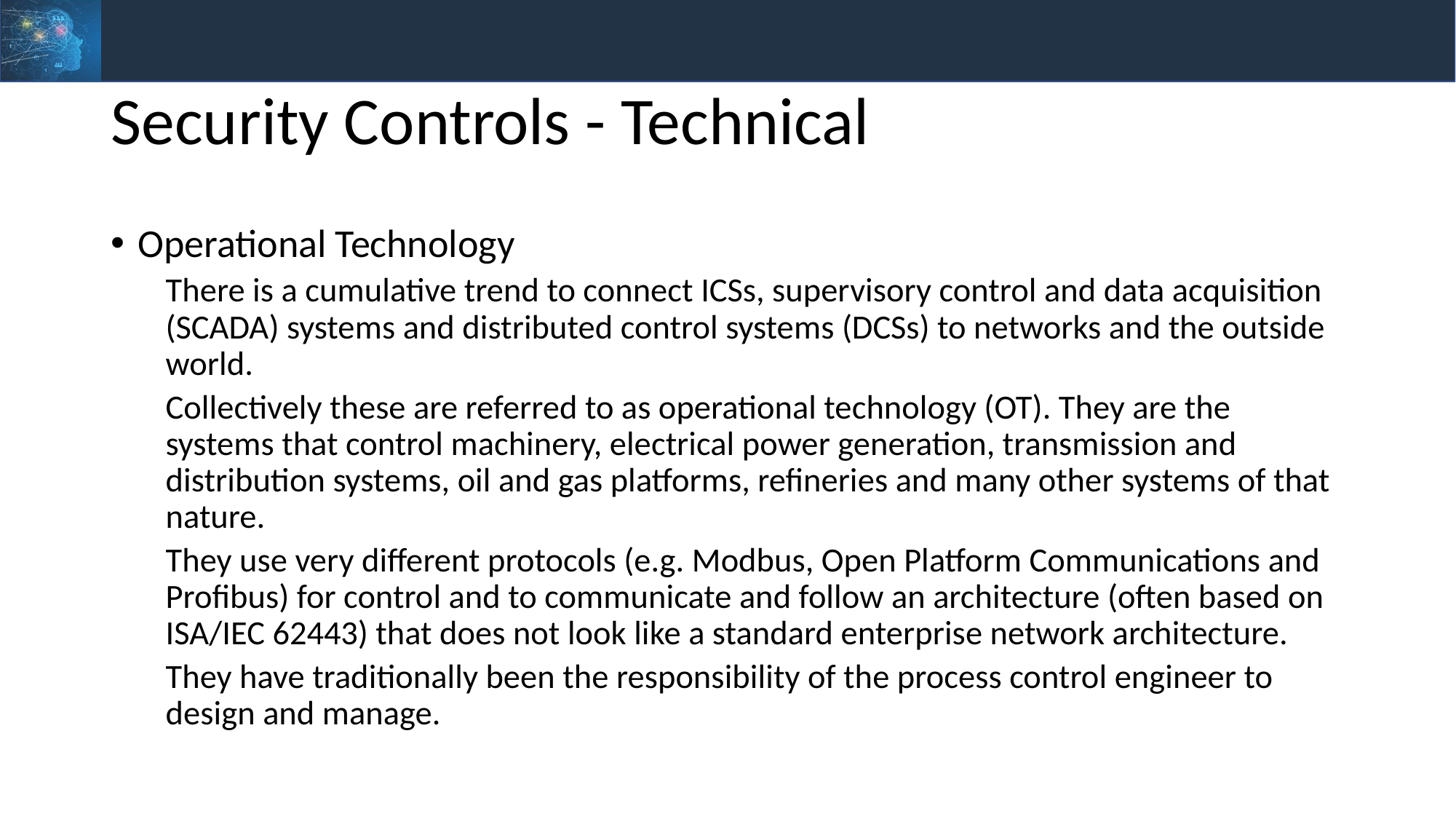

# Security Controls - Technical
Operational Technology
There is a cumulative trend to connect ICSs, supervisory control and data acquisition (SCADA) systems and distributed control systems (DCSs) to networks and the outside world.
Collectively these are referred to as operational technology (OT). They are the systems that control machinery, electrical power generation, transmission and distribution systems, oil and gas platforms, refineries and many other systems of that nature.
They use very different protocols (e.g. Modbus, Open Platform Communications and Profibus) for control and to communicate and follow an architecture (often based on ISA/IEC 62443) that does not look like a standard enterprise network architecture.
They have traditionally been the responsibility of the process control engineer to design and manage.